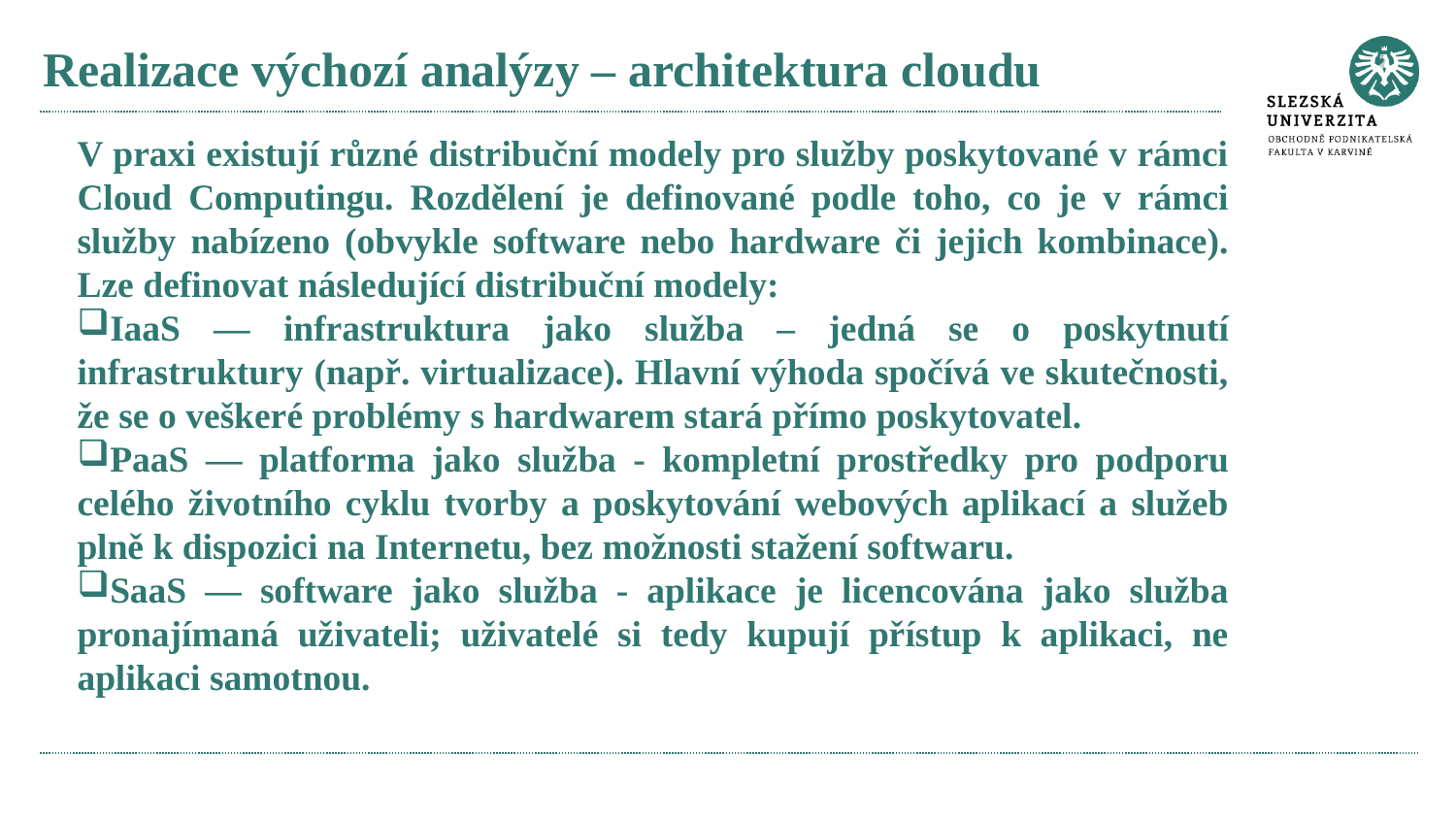

# Realizace výchozí analýzy – architektura cloudu
V praxi existují různé distribuční modely pro služby poskytované v rámci Cloud Computingu. Rozdělení je definované podle toho, co je v rámci služby nabízeno (obvykle software nebo hardware či jejich kombinace). Lze definovat následující distribuční modely:
IaaS — infrastruktura jako služba – jedná se o poskytnutí infrastruktury (např. virtualizace). Hlavní výhoda spočívá ve skutečnosti, že se o veškeré problémy s hardwarem stará přímo poskytovatel.
PaaS — platforma jako služba - kompletní prostředky pro podporu celého životního cyklu tvorby a poskytování webových aplikací a služeb plně k dispozici na Internetu, bez možnosti stažení softwaru.
SaaS — software jako služba - aplikace je licencována jako služba pronajímaná uživateli; uživatelé si tedy kupují přístup k aplikaci, ne aplikaci samotnou.